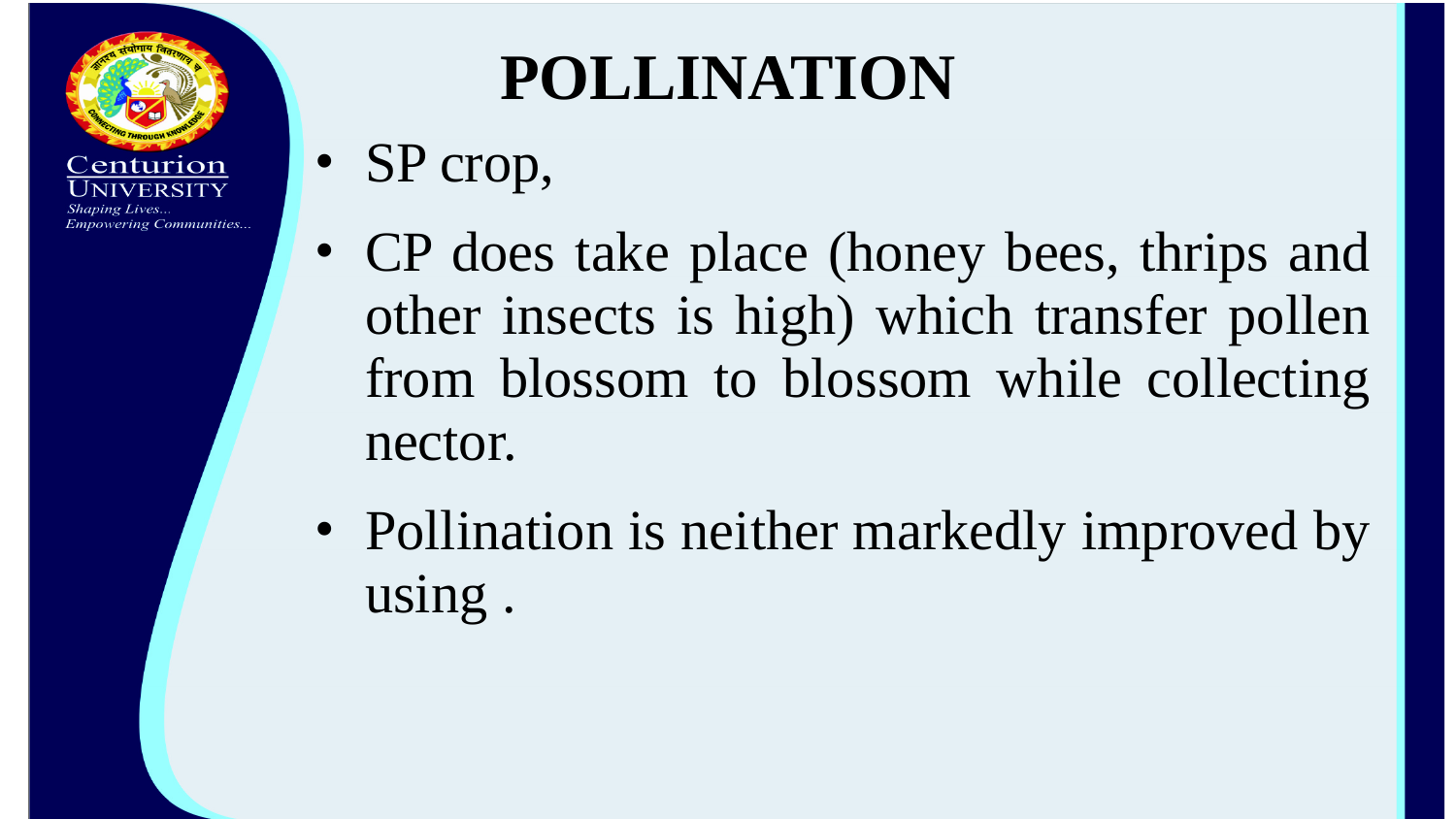

# POLLINATION
SP crop,
CP does take place (honey bees, thrips and other insects is high) which transfer pollen from blossom to blossom while collecting nector.
Pollination is neither markedly improved by using .